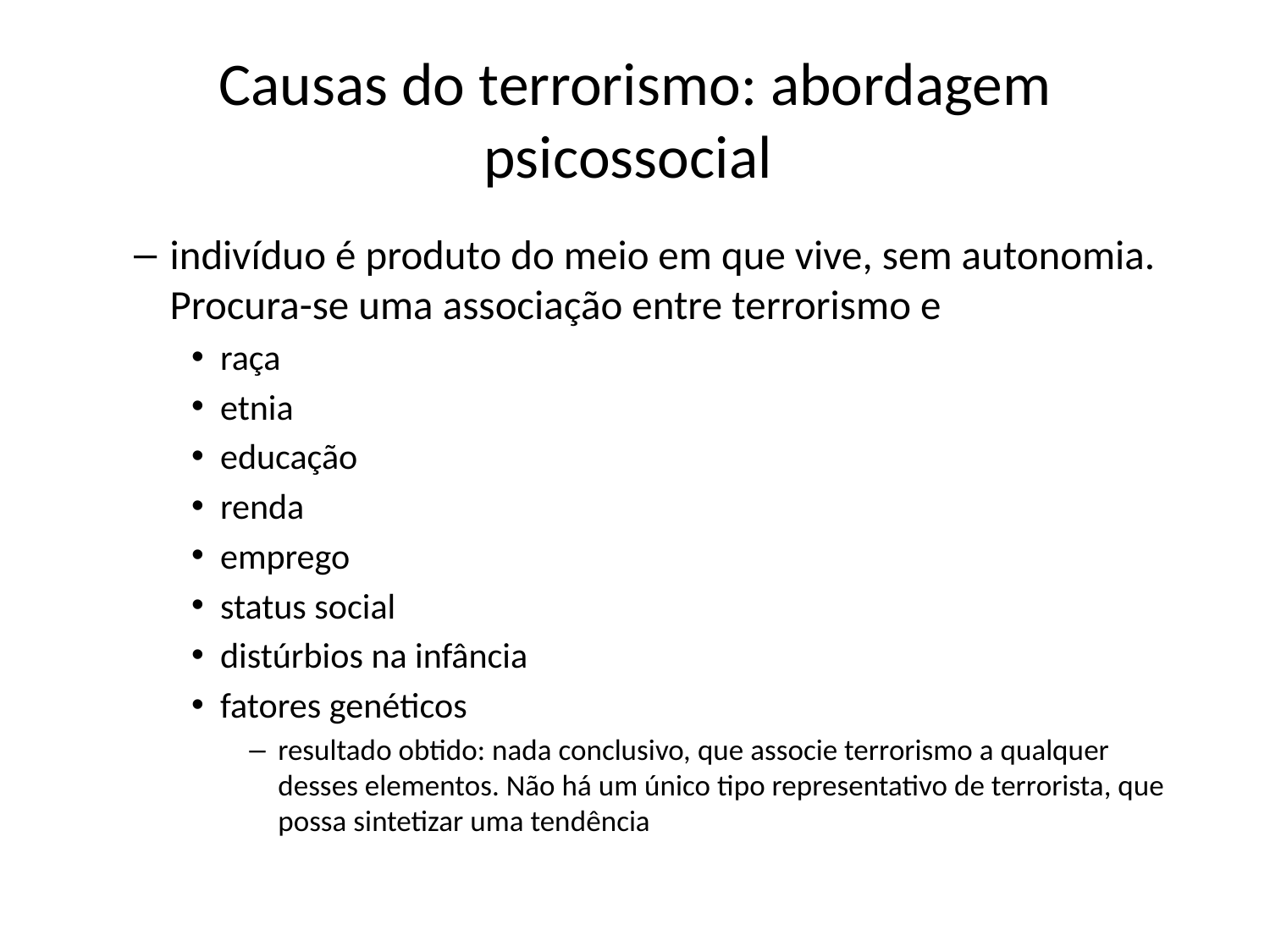

# Causas do terrorismo: abordagem psicossocial
indivíduo é produto do meio em que vive, sem autonomia. Procura-se uma associação entre terrorismo e
raça
etnia
educação
renda
emprego
status social
distúrbios na infância
fatores genéticos
resultado obtido: nada conclusivo, que associe terrorismo a qualquer desses elementos. Não há um único tipo representativo de terrorista, que possa sintetizar uma tendência